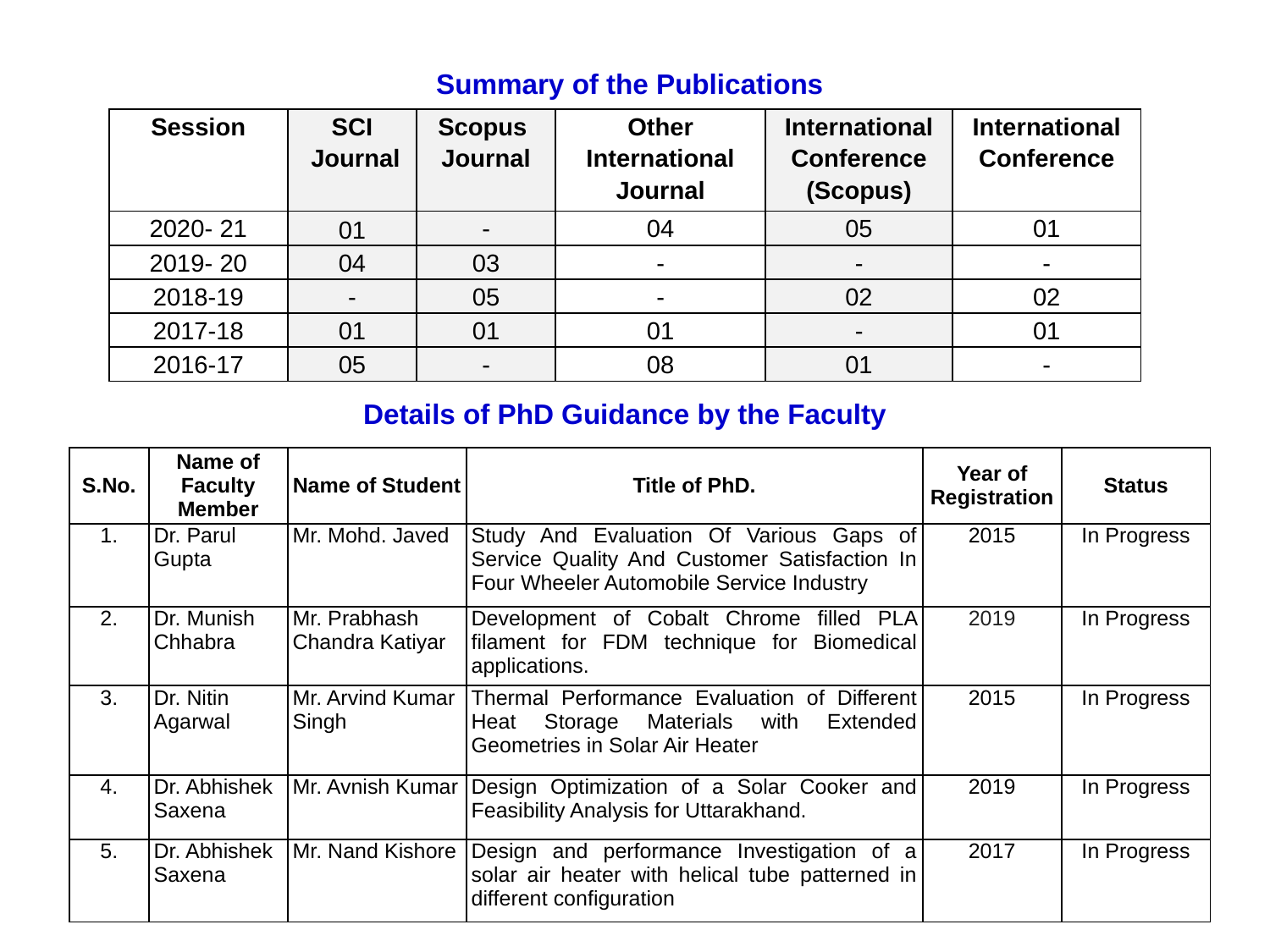

Summary of the Publications
| Session | SCI Journal | Scopus Journal | Other International Journal | International Conference (Scopus) | International Conference |
| --- | --- | --- | --- | --- | --- |
| 2020- 21 | 01 | - | 04 | 05 | 01 |
| 2019- 20 | 04 | 03 | - | - | - |
| 2018-19 | - | 05 | - | 02 | 02 |
| 2017-18 | 01 | 01 | 01 | - | 01 |
| 2016-17 | 05 | - | 08 | 01 | - |
Details of PhD Guidance by the Faculty
| S.No. | Name of Faculty Member | Name of Student | Title of PhD. | Year of Registration | Status |
| --- | --- | --- | --- | --- | --- |
| 1. | Dr. Parul Gupta | Mr. Mohd. Javed | Study And Evaluation Of Various Gaps of Service Quality And Customer Satisfaction In Four Wheeler Automobile Service Industry | 2015 | In Progress |
| 2. | Dr. Munish Chhabra | Mr. Prabhash Chandra Katiyar | Development of Cobalt Chrome filled PLA filament for FDM technique for Biomedical applications. | 2019 | In Progress |
| 3. | Dr. Nitin Agarwal | Mr. Arvind Kumar Singh | Thermal Performance Evaluation of Different Heat Storage Materials with Extended Geometries in Solar Air Heater | 2015 | In Progress |
| 4. | Dr. Abhishek Saxena | Mr. Avnish Kumar | Design Optimization of a Solar Cooker and Feasibility Analysis for Uttarakhand. | 2019 | In Progress |
| 5. | Dr. Abhishek Saxena | Mr. Nand Kishore | Design and performance Investigation of a solar air heater with helical tube patterned in different configuration | 2017 | In Progress |